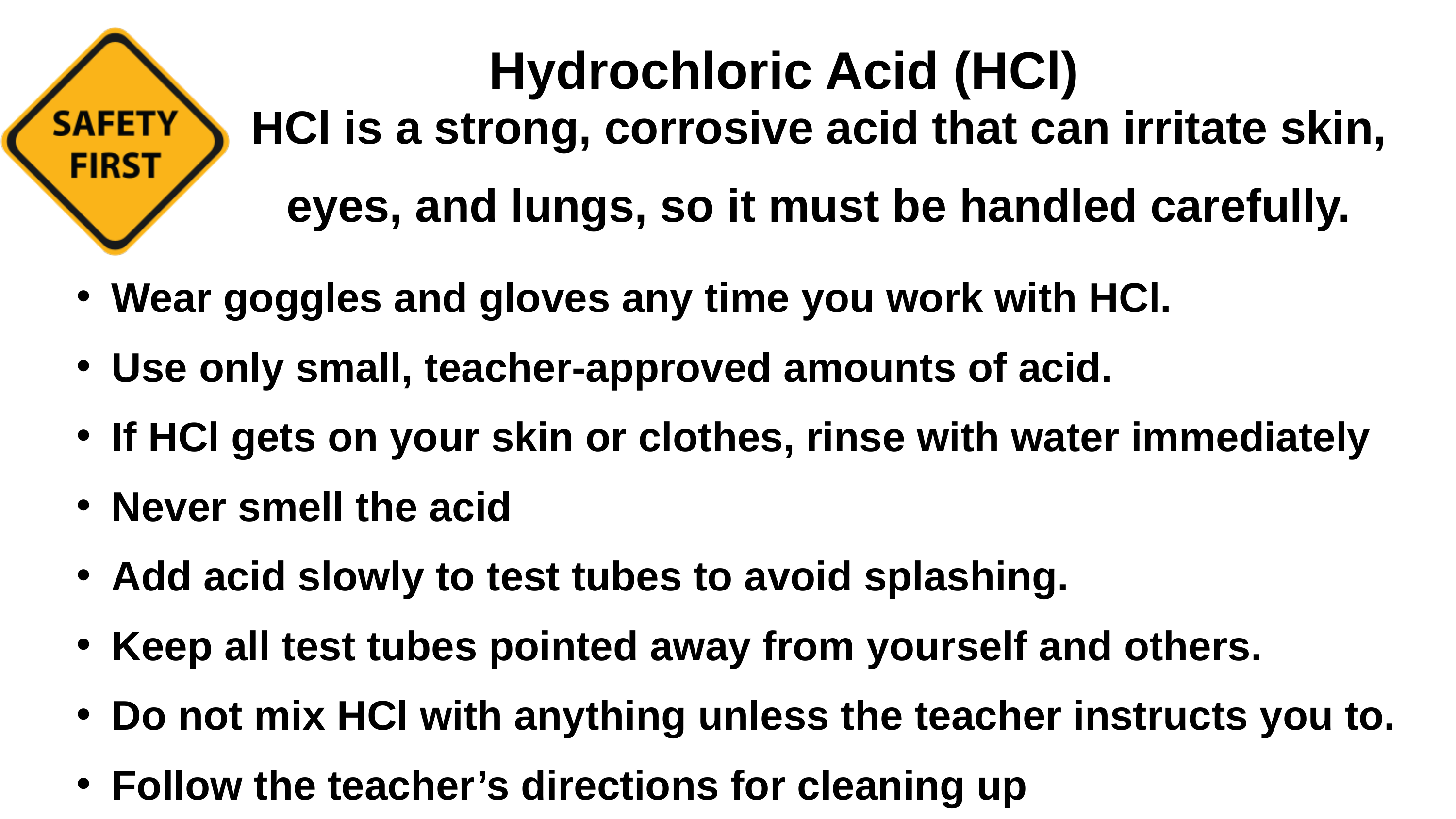

Hydrochloric Acid (HCl)

HCl is a strong, corrosive acid that can irritate skin, eyes, and lungs, so it must be handled carefully.
Wear goggles and gloves any time you work with HCl.
Use only small, teacher-approved amounts of acid.
If HCl gets on your skin or clothes, rinse with water immediately
Never smell the acid
Add acid slowly to test tubes to avoid splashing.
Keep all test tubes pointed away from yourself and others.
Do not mix HCl with anything unless the teacher instructs you to.
Follow the teacher’s directions for cleaning up